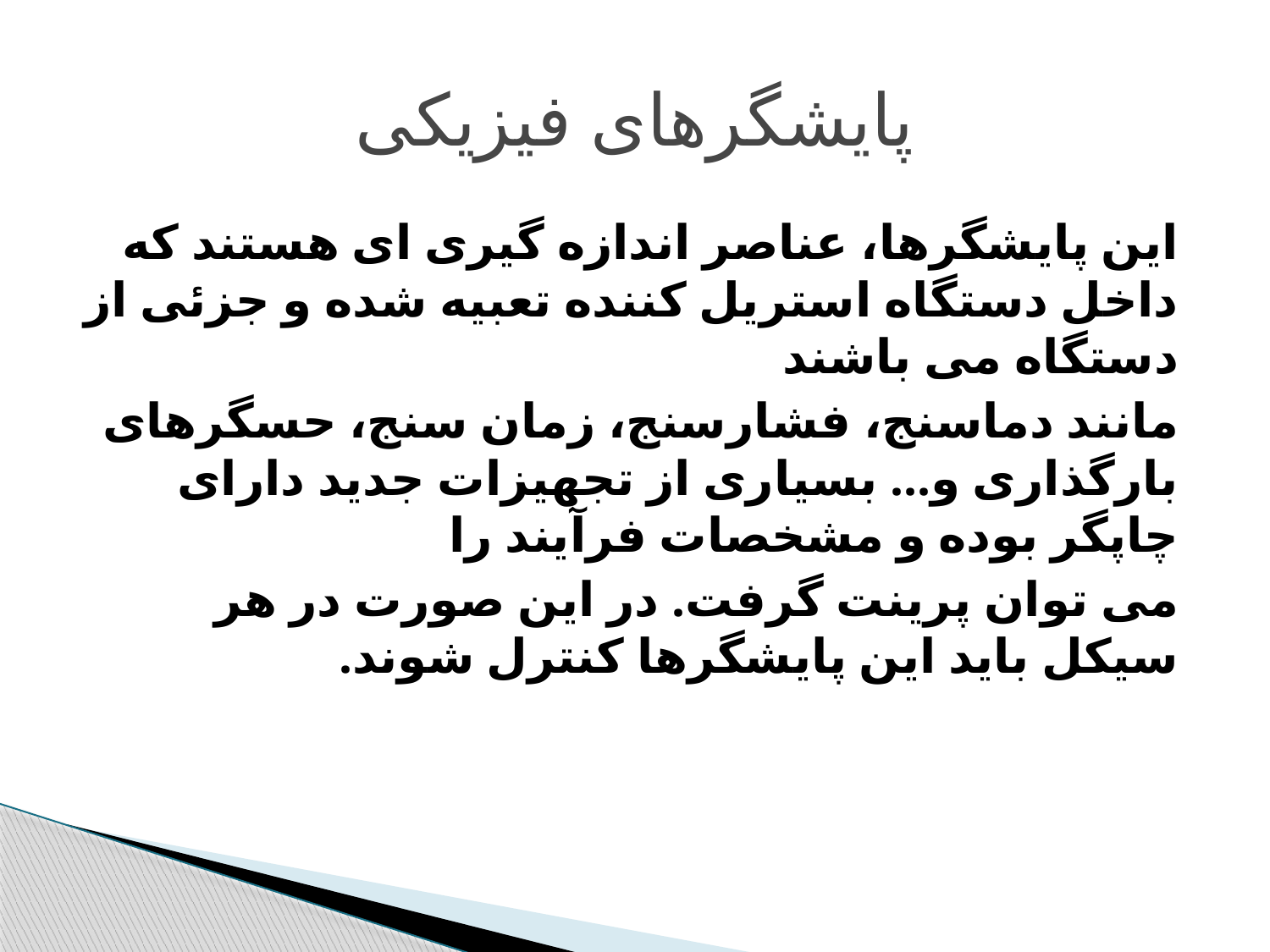

# پایشگرهای فیزیکی
این پایشگرها، عناصر اندازه گیری ای هستند که داخل دستگاه استریل کننده تعبیه شده و جزئی از دستگاه می باشند
مانند دماسنج، فشارسنج، زمان سنج، حسگرهای بارگذاری و... بسیاری از تجهیزات جدید دارای چاپگر بوده و مشخصات فرآیند را
می توان پرینت گرفت. در این صورت در هر سیکل باید این پایشگرها کنترل شوند.